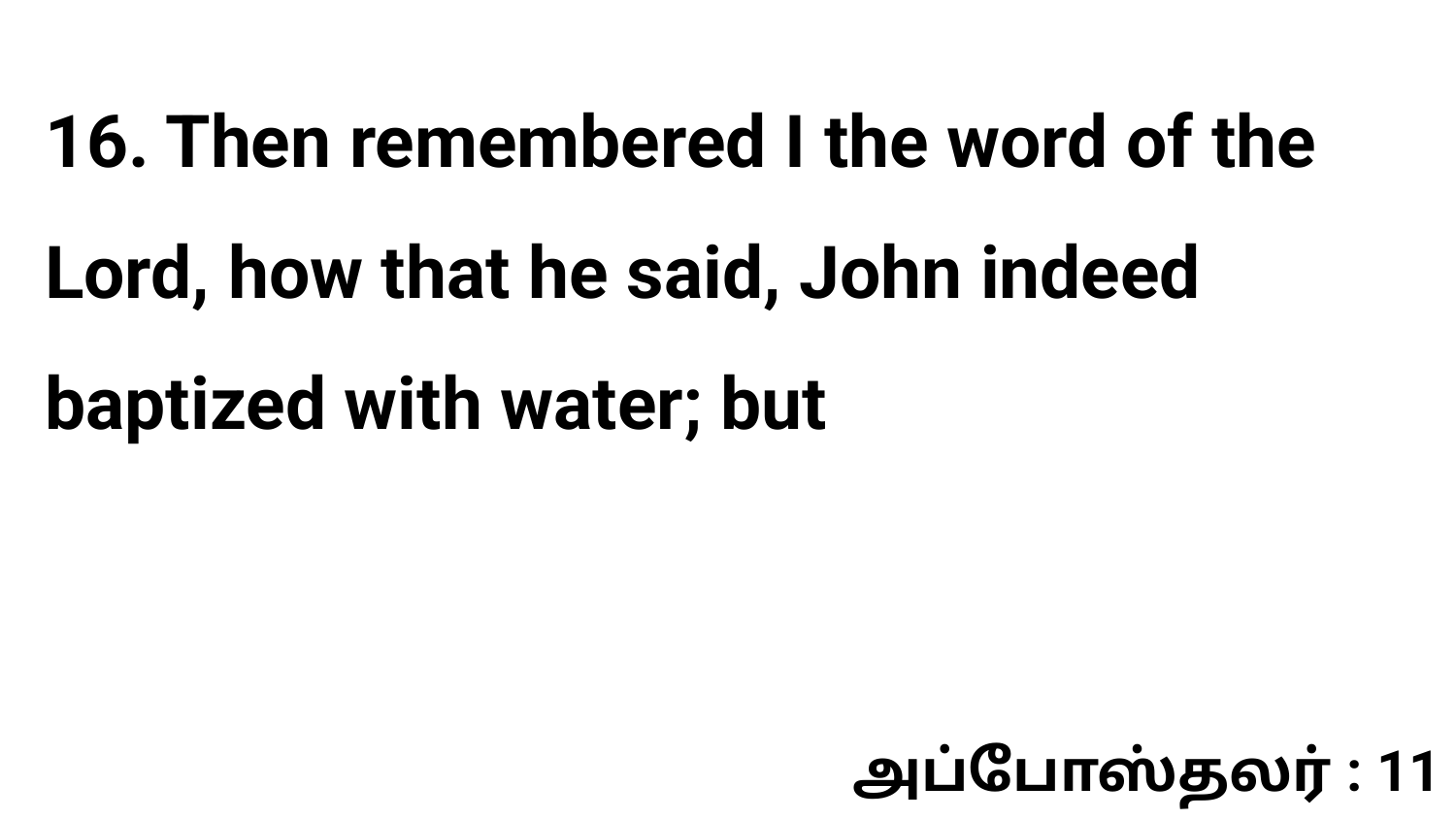

16. Then remembered I the word of the Lord, how that he said, John indeed baptized with water; but
அப்போஸ்தலர் : 11